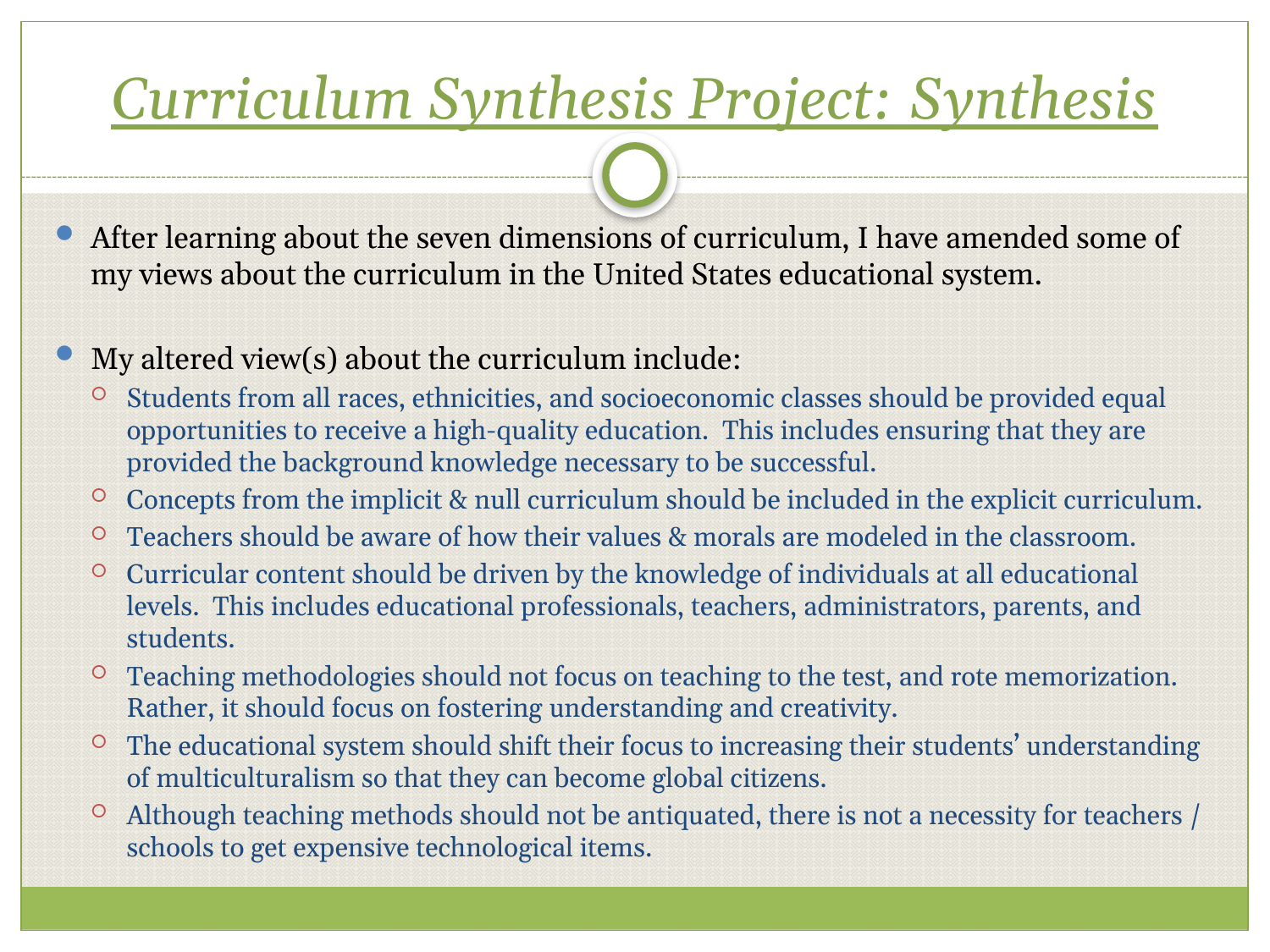

# Curriculum Synthesis Project: Synthesis
After learning about the seven dimensions of curriculum, I have amended some of my views about the curriculum in the United States educational system.

My altered view(s) about the curriculum include:
Students from all races, ethnicities, and socioeconomic classes should be provided equal opportunities to receive a high-quality education.  This includes ensuring that they are provided the background knowledge necessary to be successful.
Concepts from the implicit & null curriculum should be included in the explicit curriculum.
Teachers should be aware of how their values & morals are modeled in the classroom.
Curricular content should be driven by the knowledge of individuals at all educational levels.  This includes educational professionals, teachers, administrators, parents, and students.
Teaching methodologies should not focus on teaching to the test, and rote memorization.  Rather, it should focus on fostering understanding and creativity.
The educational system should shift their focus to increasing their students’ understanding of multiculturalism so that they can become global citizens.
Although teaching methods should not be antiquated, there is not a necessity for teachers / schools to get expensive technological items.